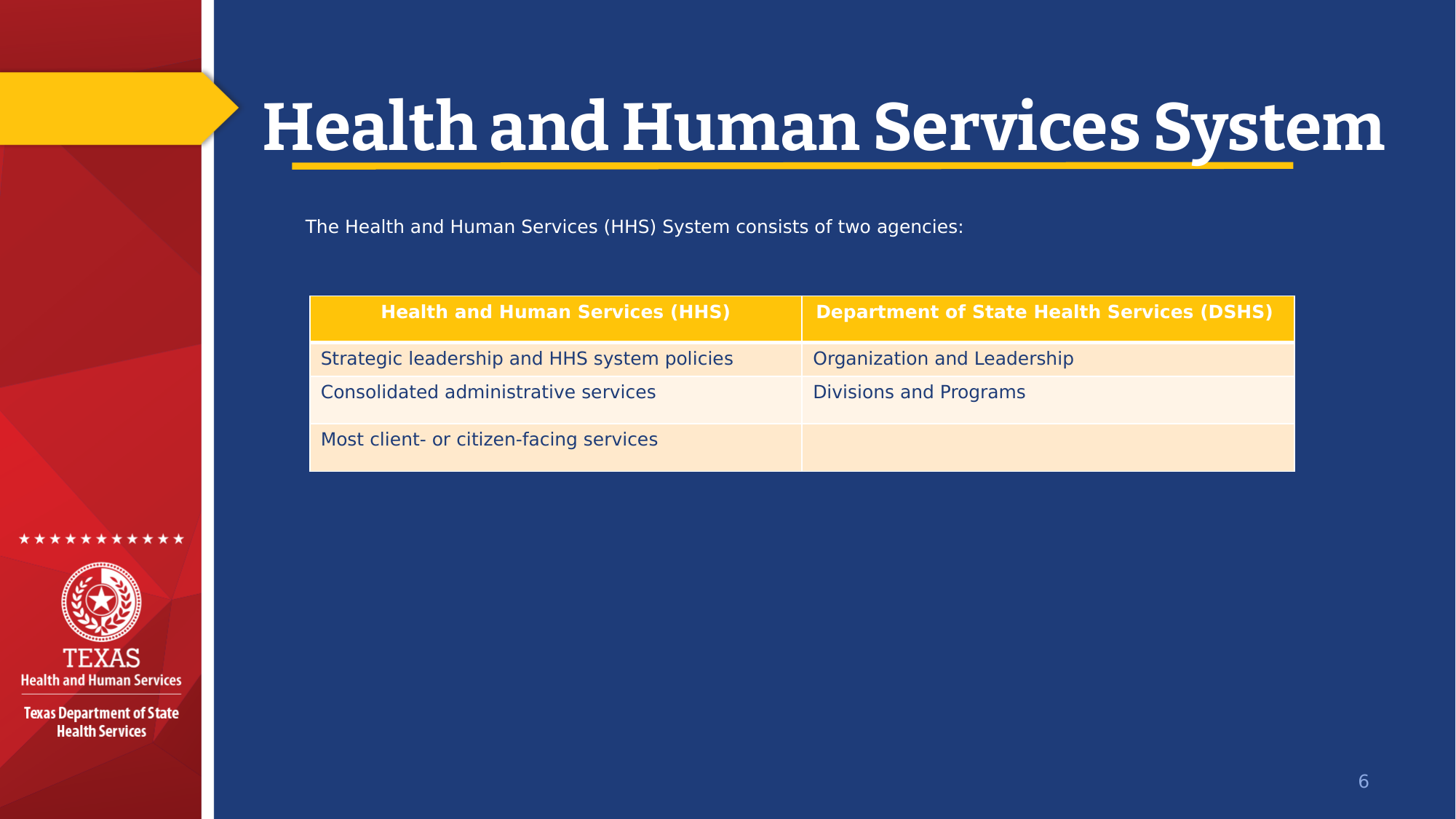

# Health and Human Services System
The Health and Human Services (HHS) System consists of two agencies:
| Health and Human Services (HHS) | Department of State Health Services (DSHS) |
| --- | --- |
| Strategic leadership and HHS system policies | Organization and Leadership |
| Consolidated administrative services | Divisions and Programs |
| Most client- or citizen-facing services |  |

6